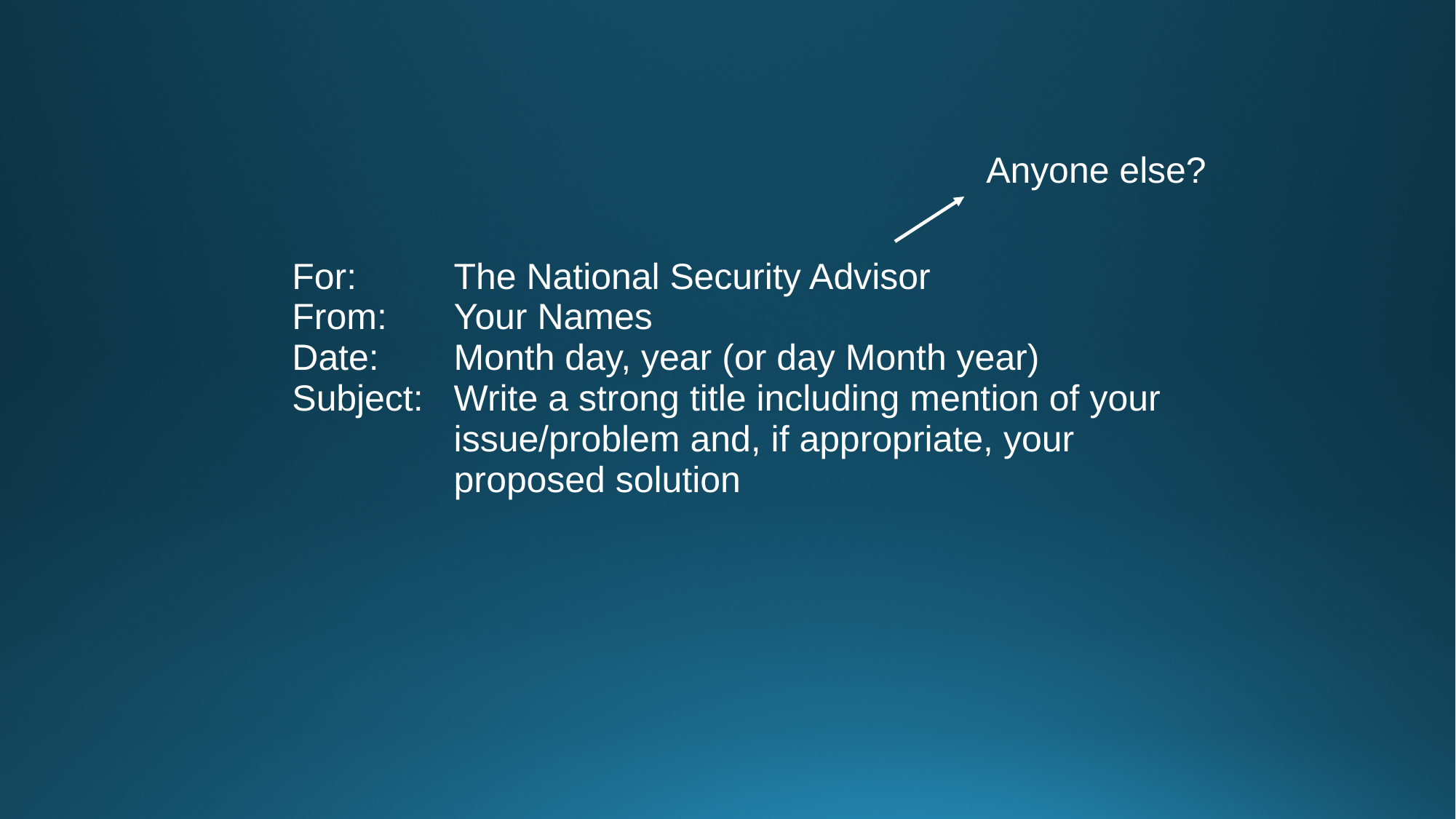

Anyone else?
| For: | The National Security Advisor |
| --- | --- |
| From: | Your Names |
| Date: | Month day, year (or day Month year) |
| Subject: | Write a strong title including mention of your issue/problem and, if appropriate, your proposed solution |